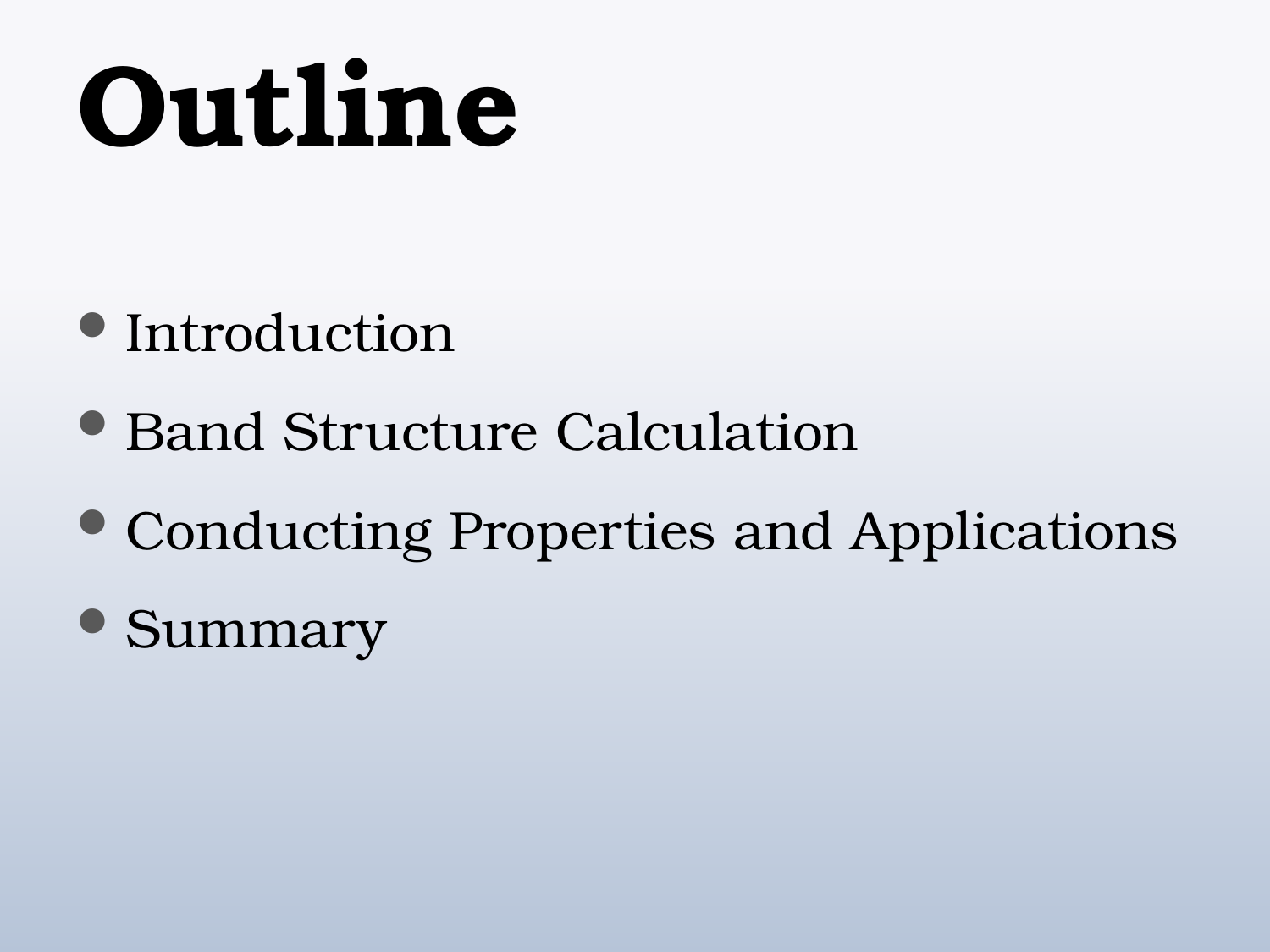

# Outline
Introduction
Band Structure Calculation
Conducting Properties and Applications
Summary